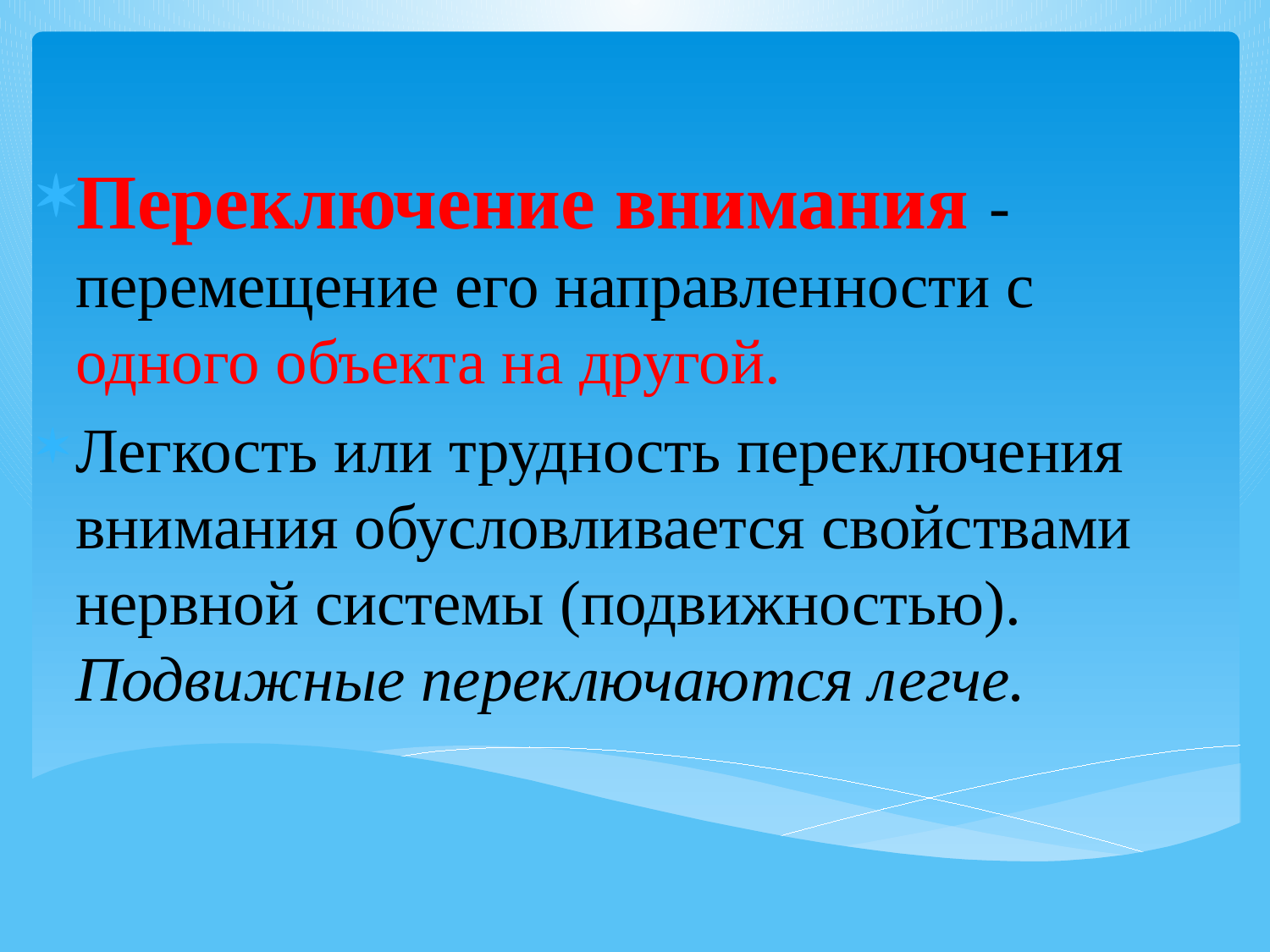

Переключение внимания - перемещение его направленности с одного объекта на другой.
Легкость или трудность переключения внимания обусловливается свойствами нервной системы (подвижностью). Подвижные переключаются легче.